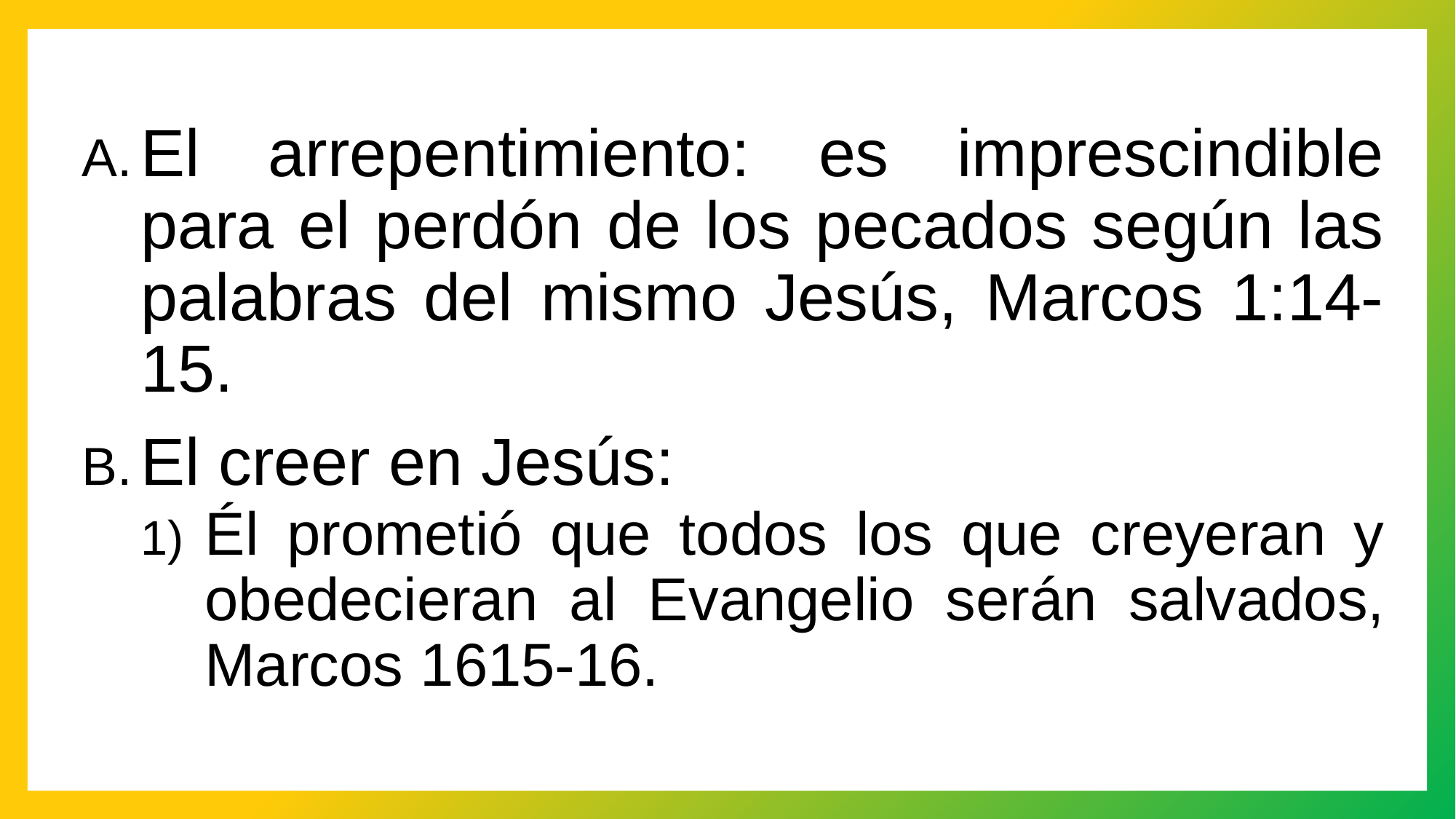

El arrepentimiento: es imprescindible para el perdón de los pecados según las palabras del mismo Jesús, Marcos 1:14-15.
El creer en Jesús:
Él prometió que todos los que creyeran y obedecieran al Evangelio serán salvados, Marcos 1615-16.